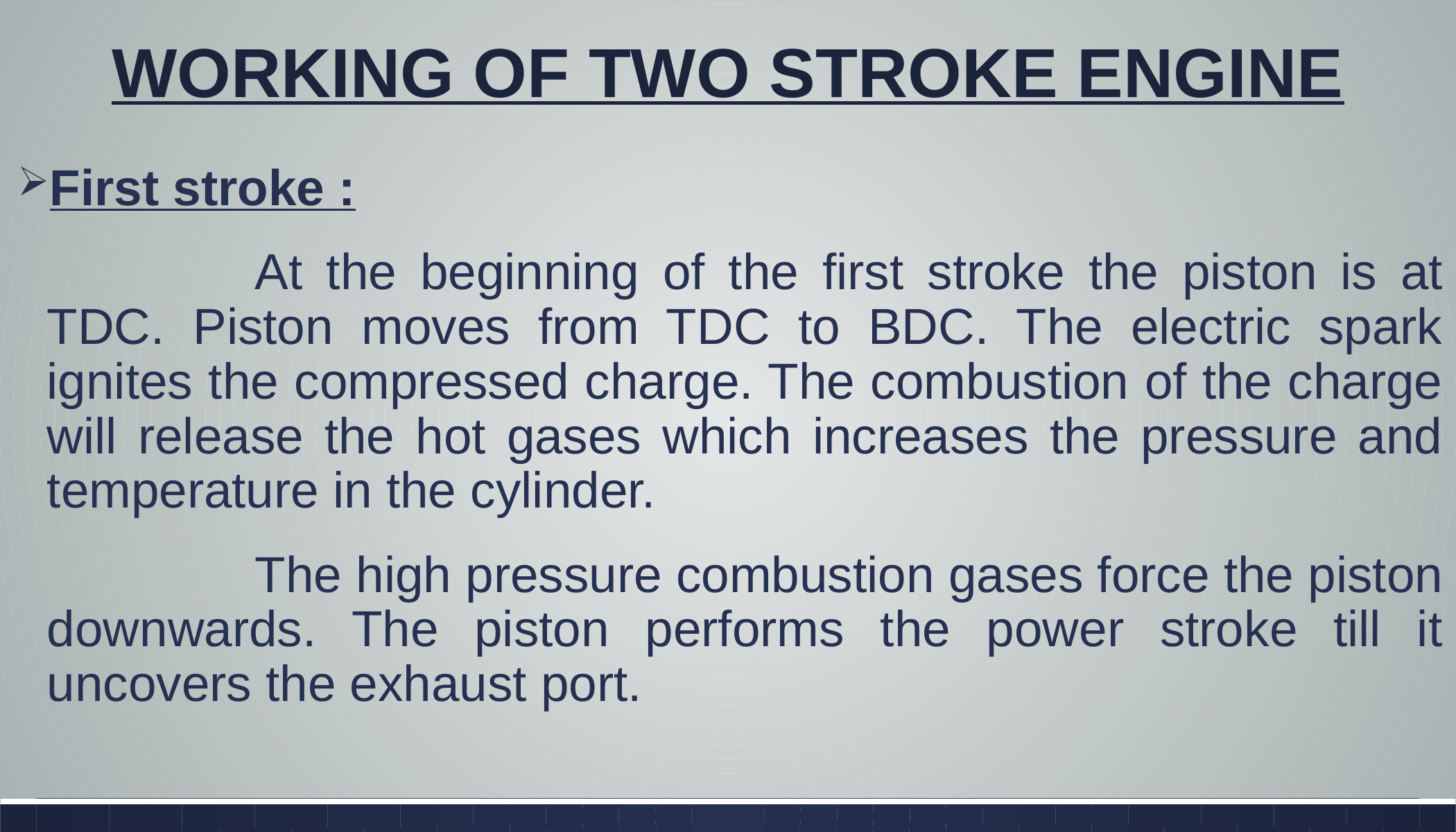

# WORKING OF TWO STROKE ENGINE
First stroke :
			At the beginning of the first stroke the piston is at TDC. Piston moves from TDC to BDC. The electric spark ignites the compressed charge. The combustion of the charge will release the hot gases which increases the pressure and temperature in the cylinder.
			The high pressure combustion gases force the piston downwards. The piston performs the power stroke till it uncovers the exhaust port.